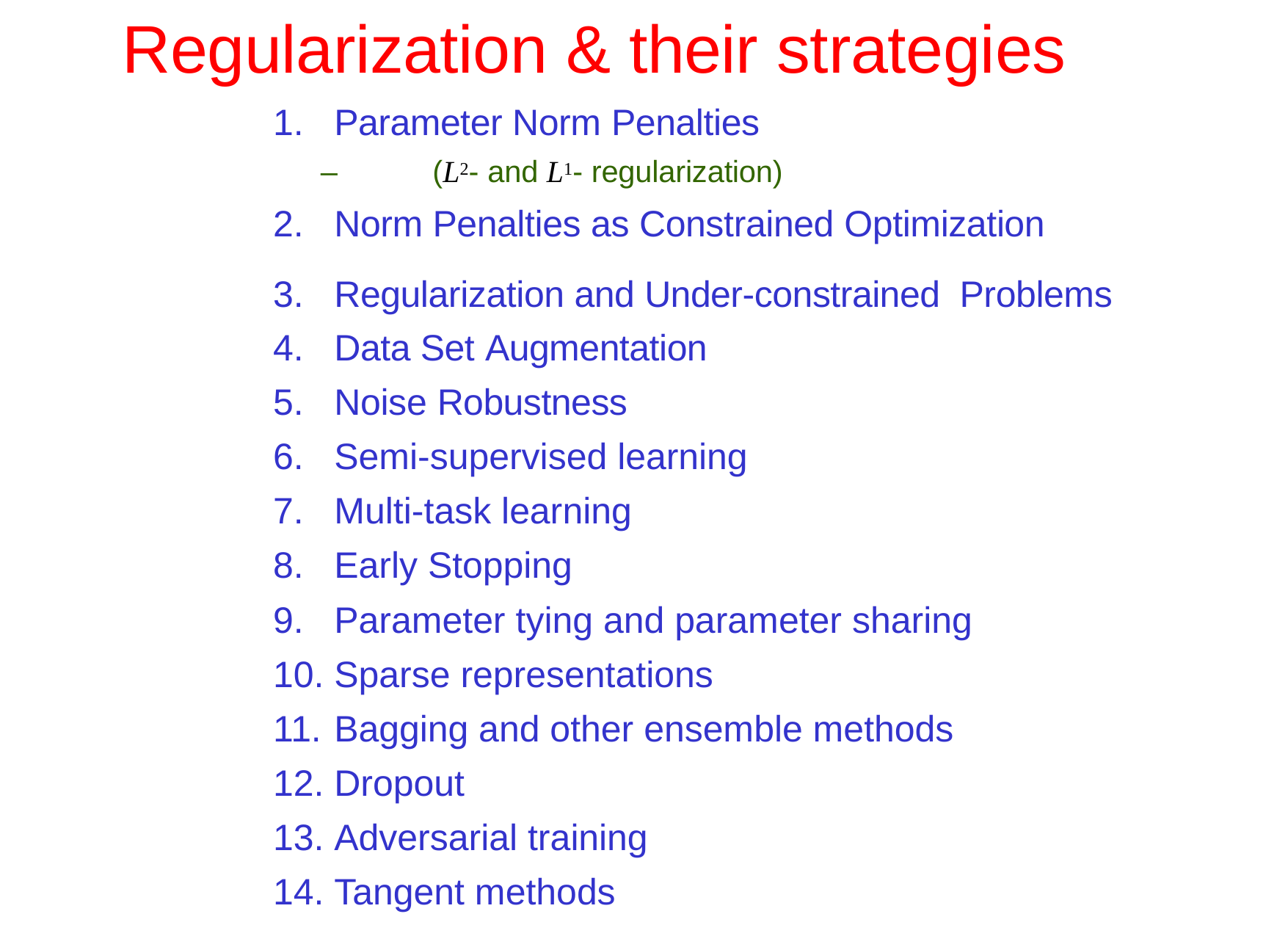

# Regularization & their strategies
Parameter Norm Penalties
–	(L2- and L1- regularization)
Norm Penalties as Constrained Optimization
Regularization and Under-constrained  Problems
Data Set Augmentation
Noise Robustness
Semi-supervised learning
Multi-task learning
Early Stopping
Parameter tying and parameter sharing
Sparse representations
Bagging and other ensemble methods
Dropout
Adversarial training
Tangent methods